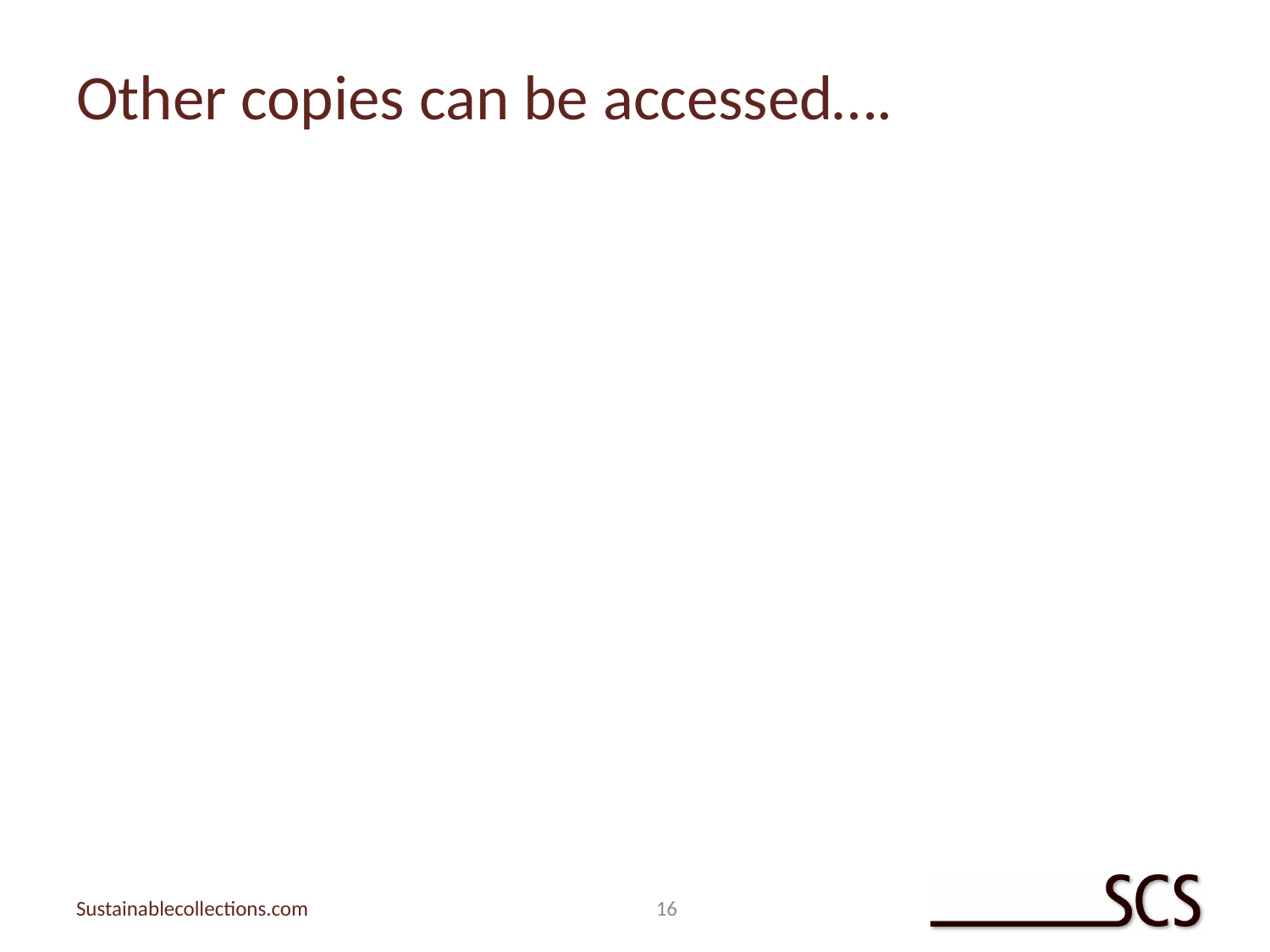

# Other copies can be accessed….

16
Sustainablecollections.com